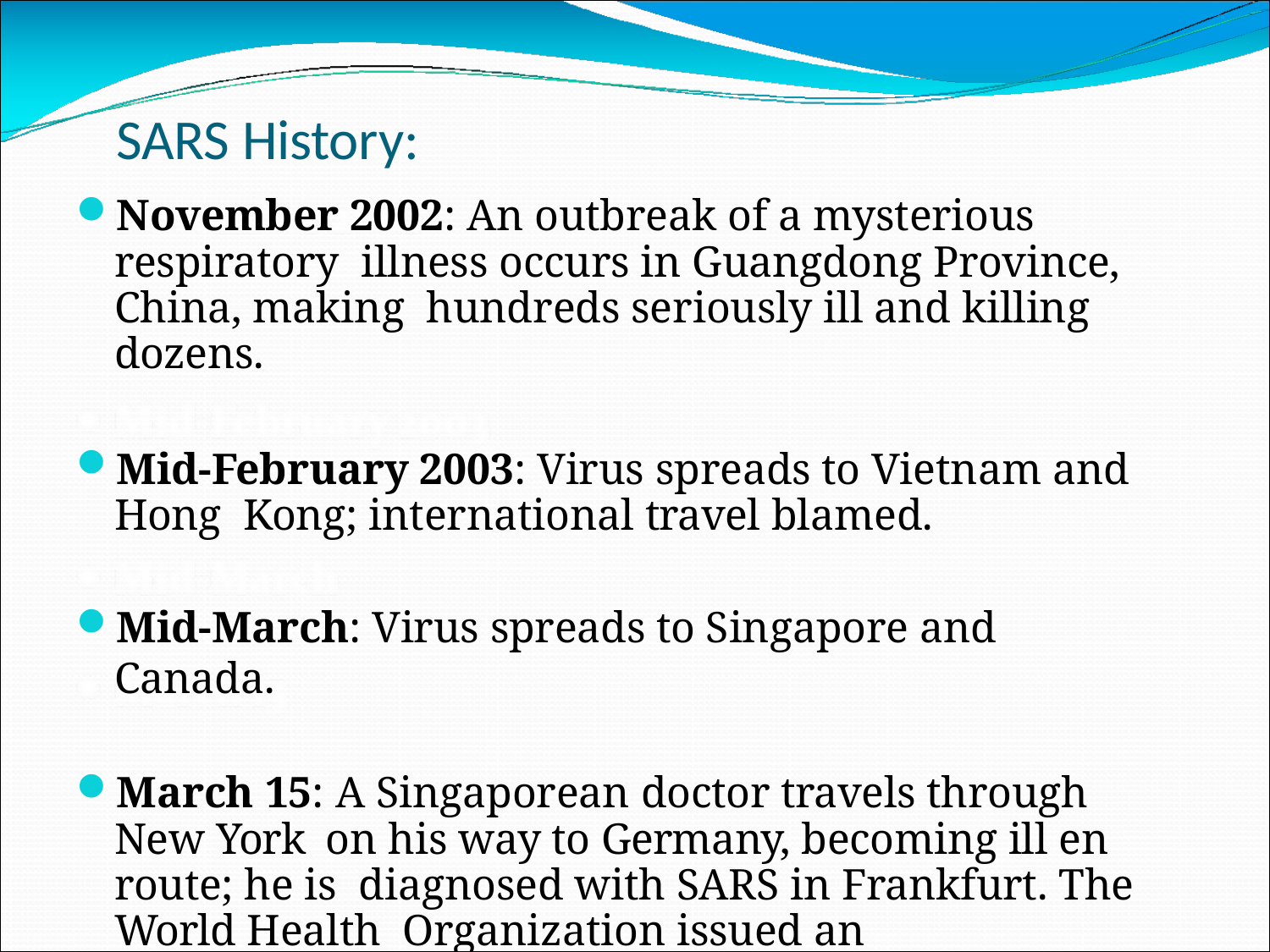

# SARS History:

November 2002: An outbreak of a mysterious respiratory  illness occurs in Guangdong Province, China, making  hundreds seriously ill and killing dozens.

Mid-February 2003: Virus spreads to Vietnam and Hong  Kong; international travel blamed.

Mid-March: Virus spreads to Singapore and Canada.

March 15: A Singaporean doctor travels through New York  on his way to Germany, becoming ill en route; he is  diagnosed with SARS in Frankfurt. The World Health  Organization issued an unprecedented “Worldwide  Disease Alert”